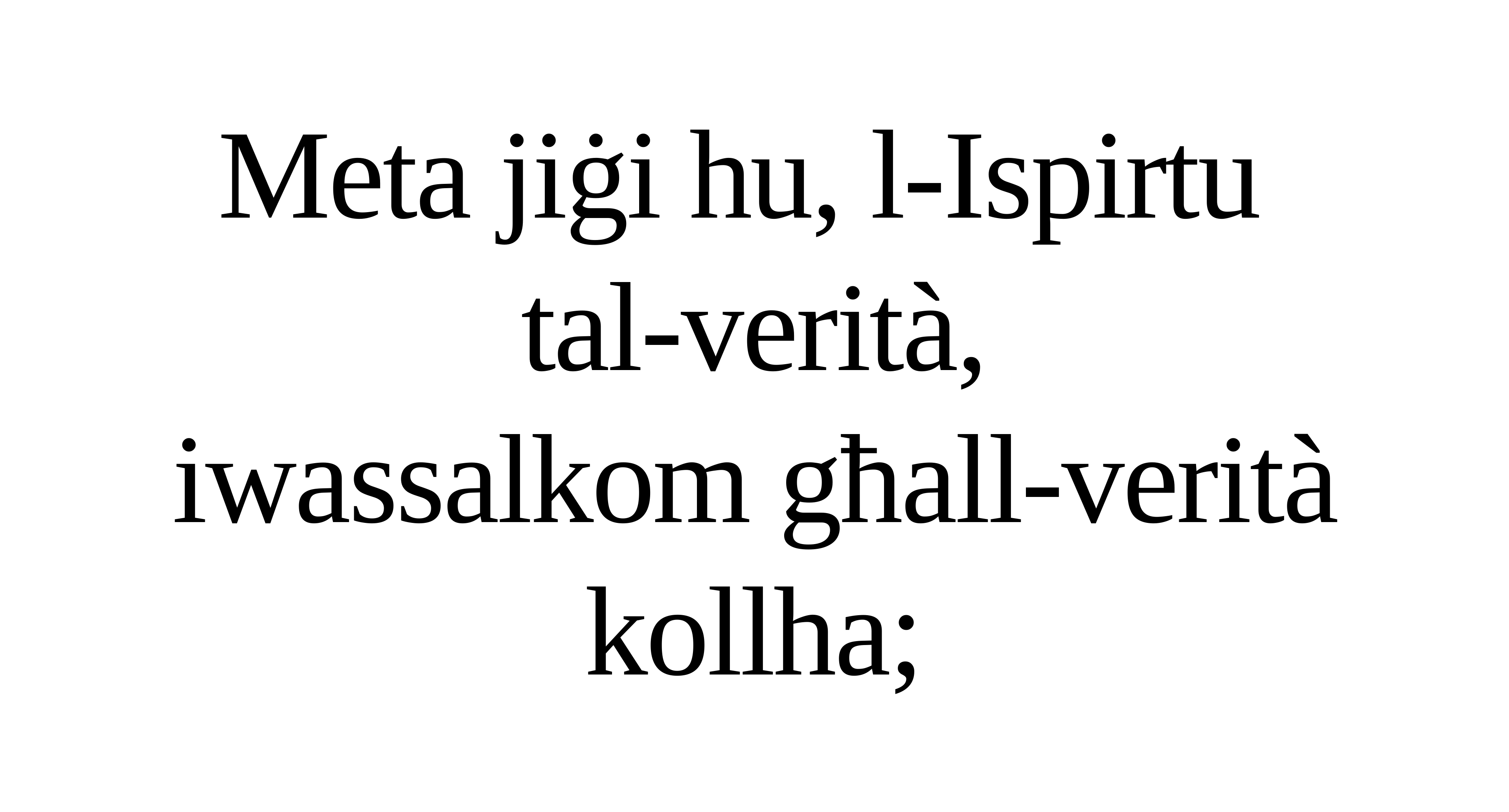

Meta jiġi hu, l-Ispirtu
tal-verità,
iwassalkom għall-verità kollha;